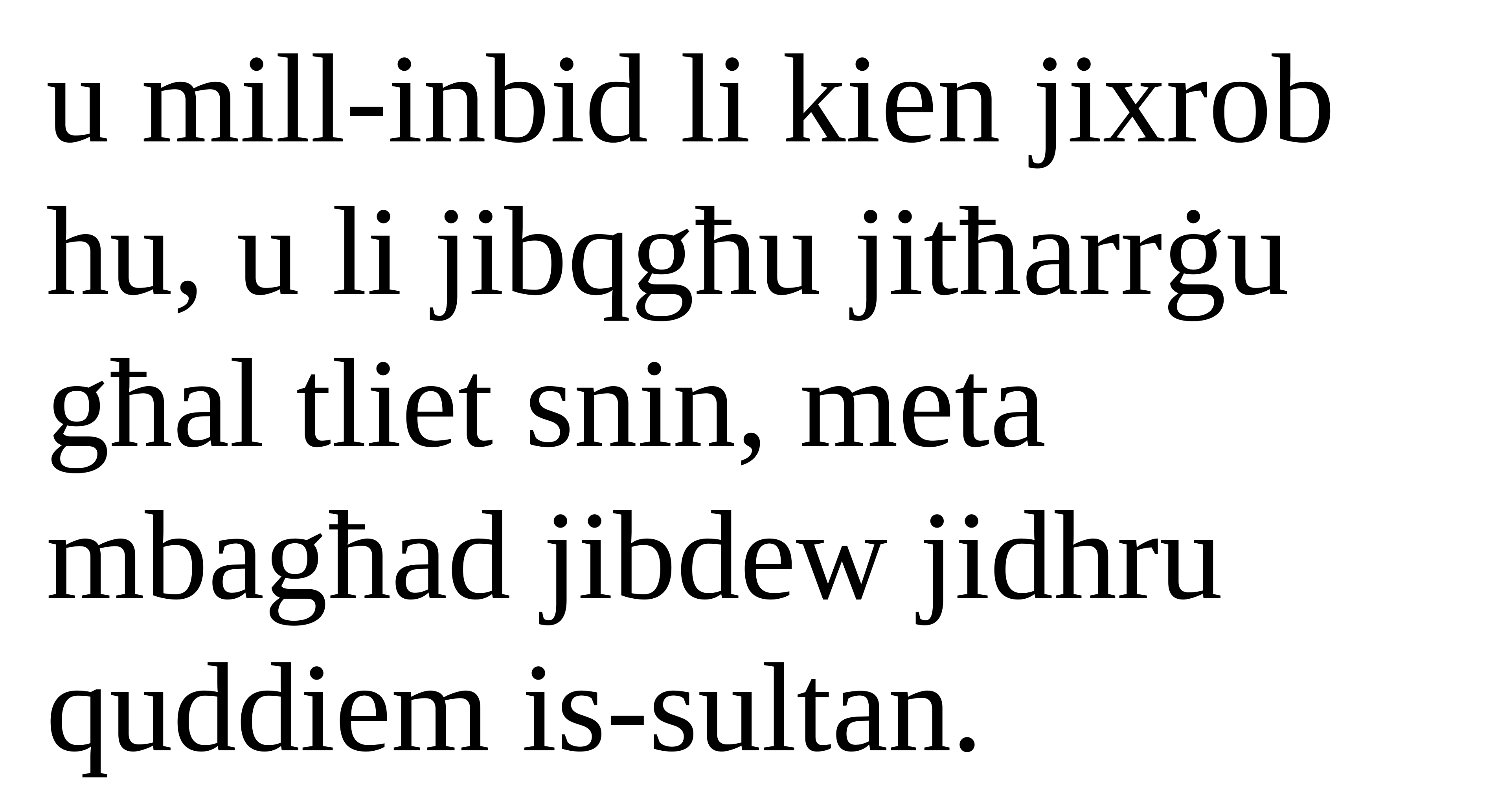

u mill-inbid li kien jixrob hu, u li jibqgħu jitħarrġu għal tliet snin, meta mbagħad jibdew jidhru quddiem is-sultan.